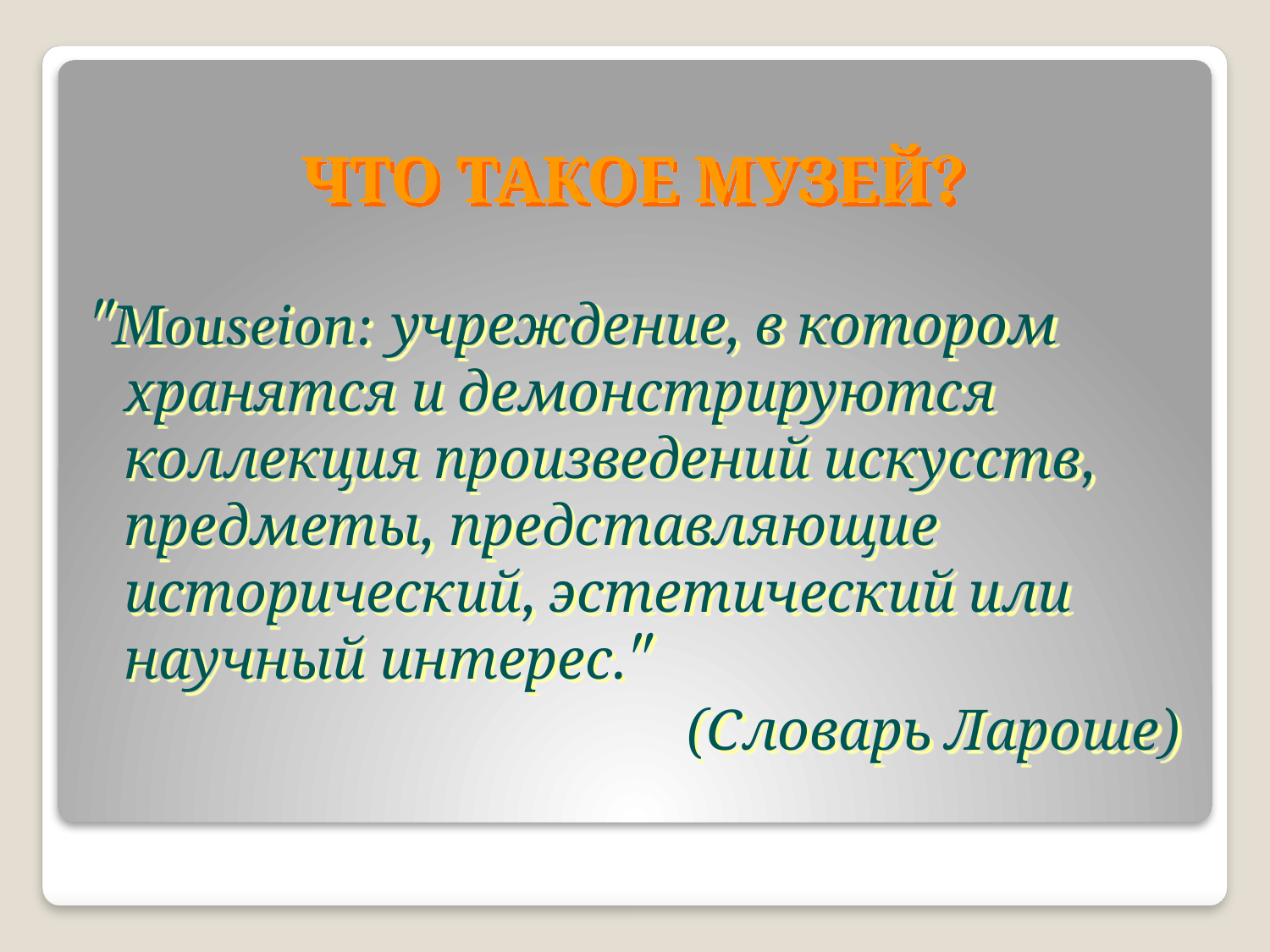

# ЧТО ТАКОЕ МУЗЕЙ?
"Mouseion: учреждение, в котором хранятся и демонстрируются коллекция произведений искусств, предметы, представляющие исторический, эстетический или научный интерес."
(Словарь Лароше)